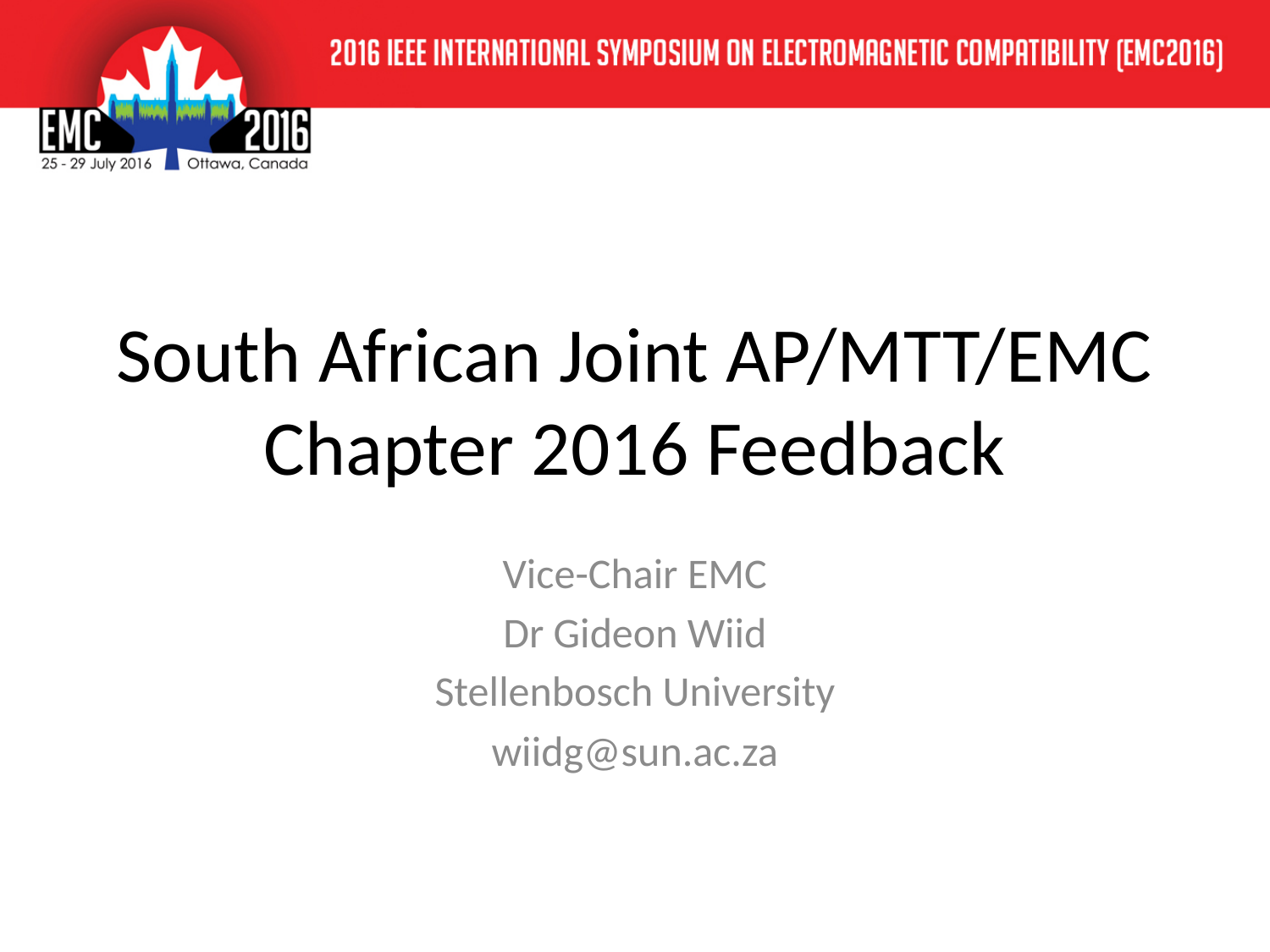

# South African Joint AP/MTT/EMC Chapter 2016 Feedback
Vice-Chair EMC
Dr Gideon Wiid
Stellenbosch University
wiidg@sun.ac.za